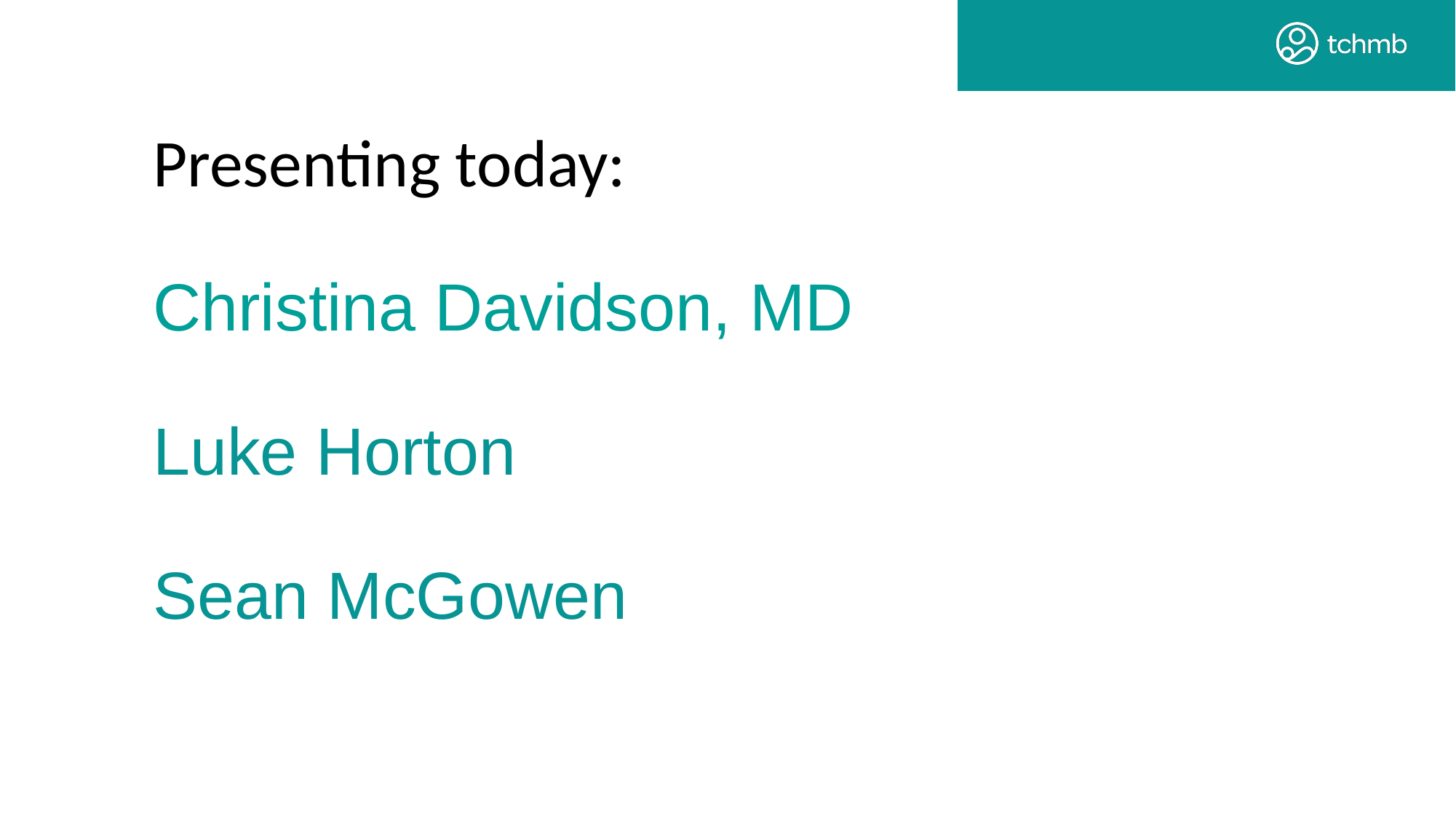

Presenting today:

Christina Davidson, MD
Luke Horton

Sean McGowen